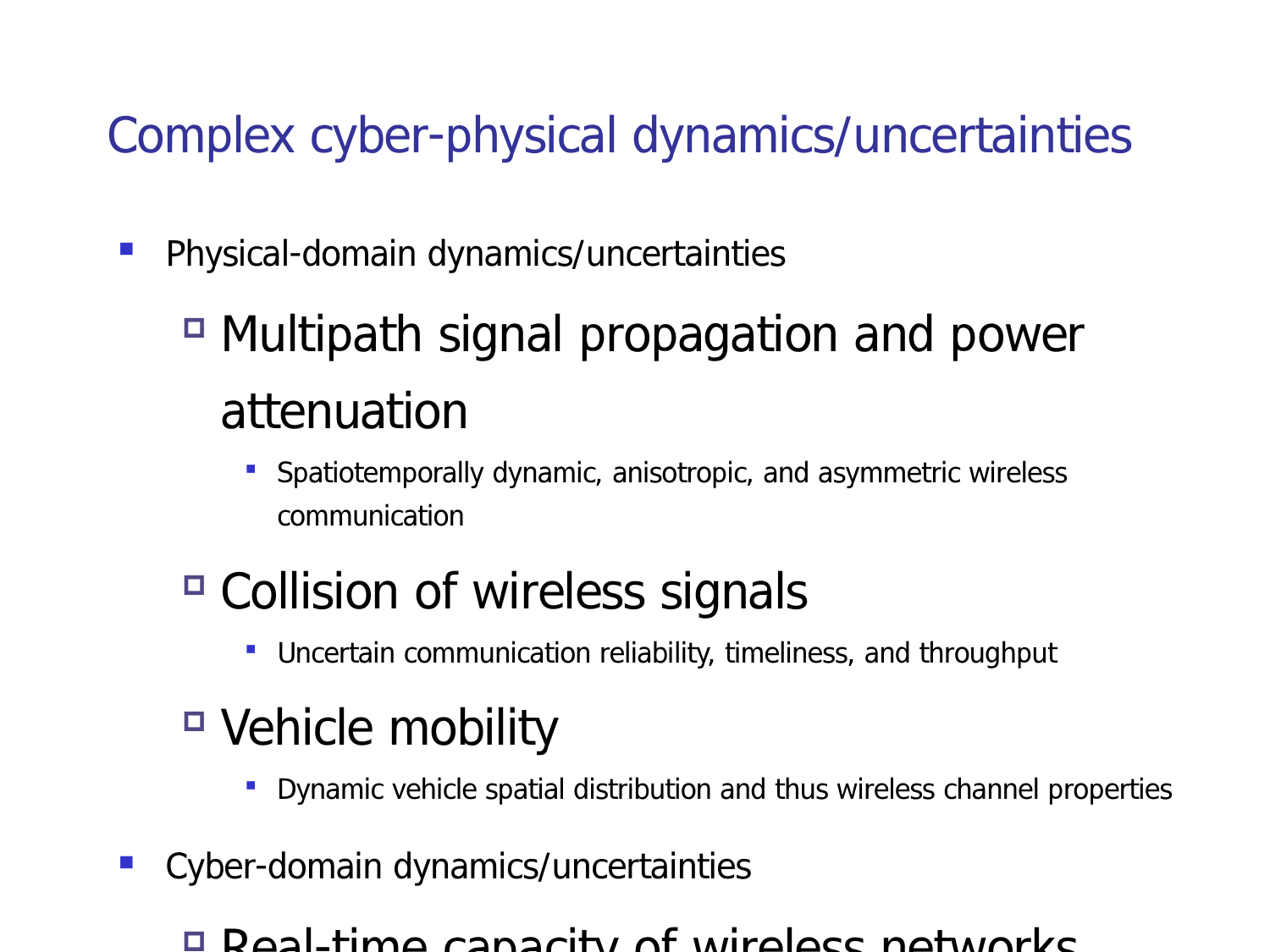

# Complex cyber-physical dynamics/uncertainties
Physical-domain dynamics/uncertainties
Multipath signal propagation and power attenuation
Spatiotemporally dynamic, anisotropic, and asymmetric wireless communication
Collision of wireless signals
Uncertain communication reliability, timeliness, and throughput
Vehicle mobility
Dynamic vehicle spatial distribution and thus wireless channel properties
Cyber-domain dynamics/uncertainties
Real-time capacity of wireless networks
Optimal control strategy
Network traffic pattern and QoS requirements